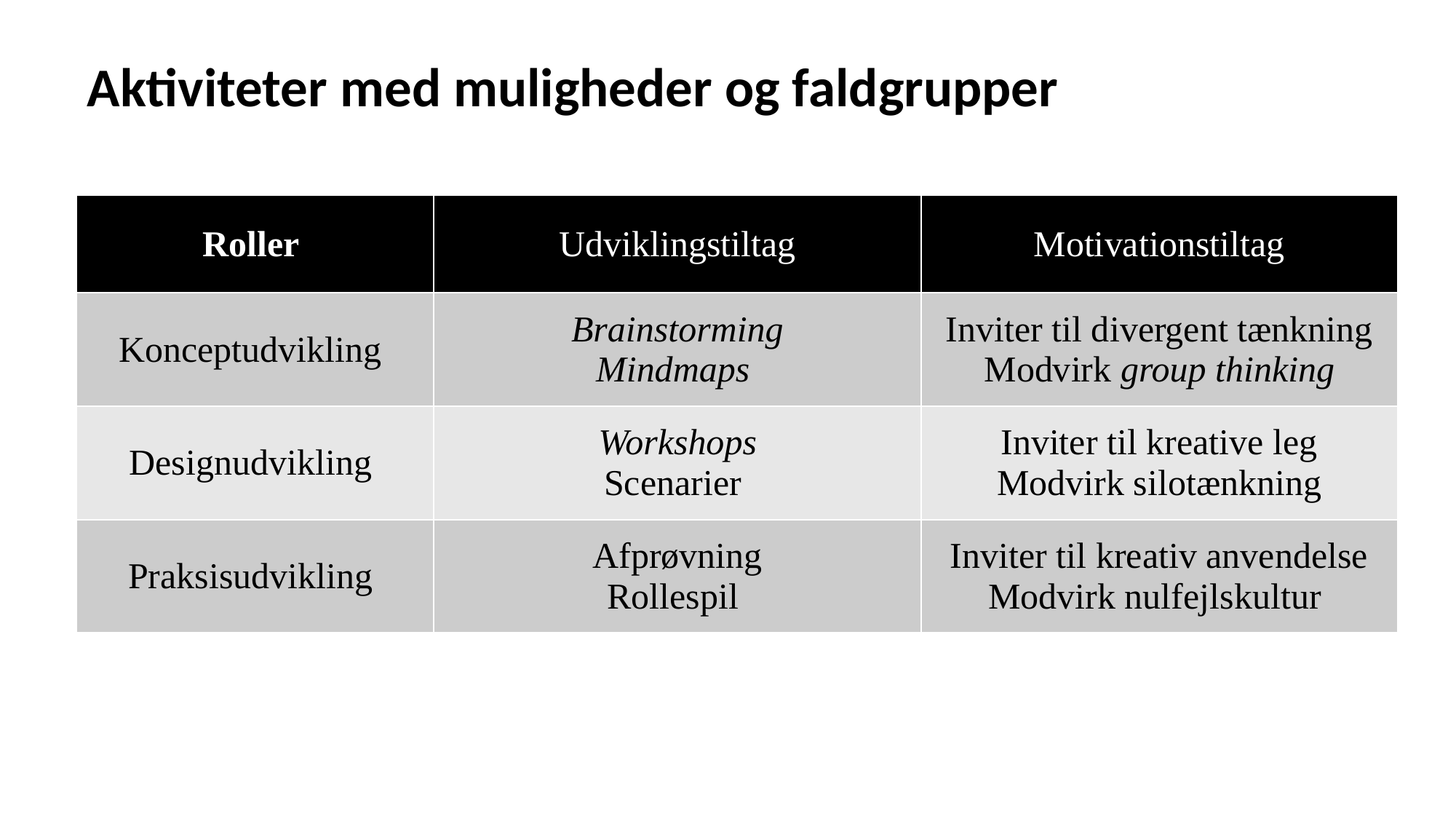

Aktiviteter med muligheder og faldgrupper
| Roller | Udviklingstiltag | Motivationstiltag |
| --- | --- | --- |
| Konceptudvikling | Brainstorming Mindmaps | Inviter til divergent tænkning Modvirk group thinking |
| Designudvikling | Workshops Scenarier | Inviter til kreative leg Modvirk silotænkning |
| Praksisudvikling | Afprøvning Rollespil | Inviter til kreativ anvendelse Modvirk nulfejlskultur |